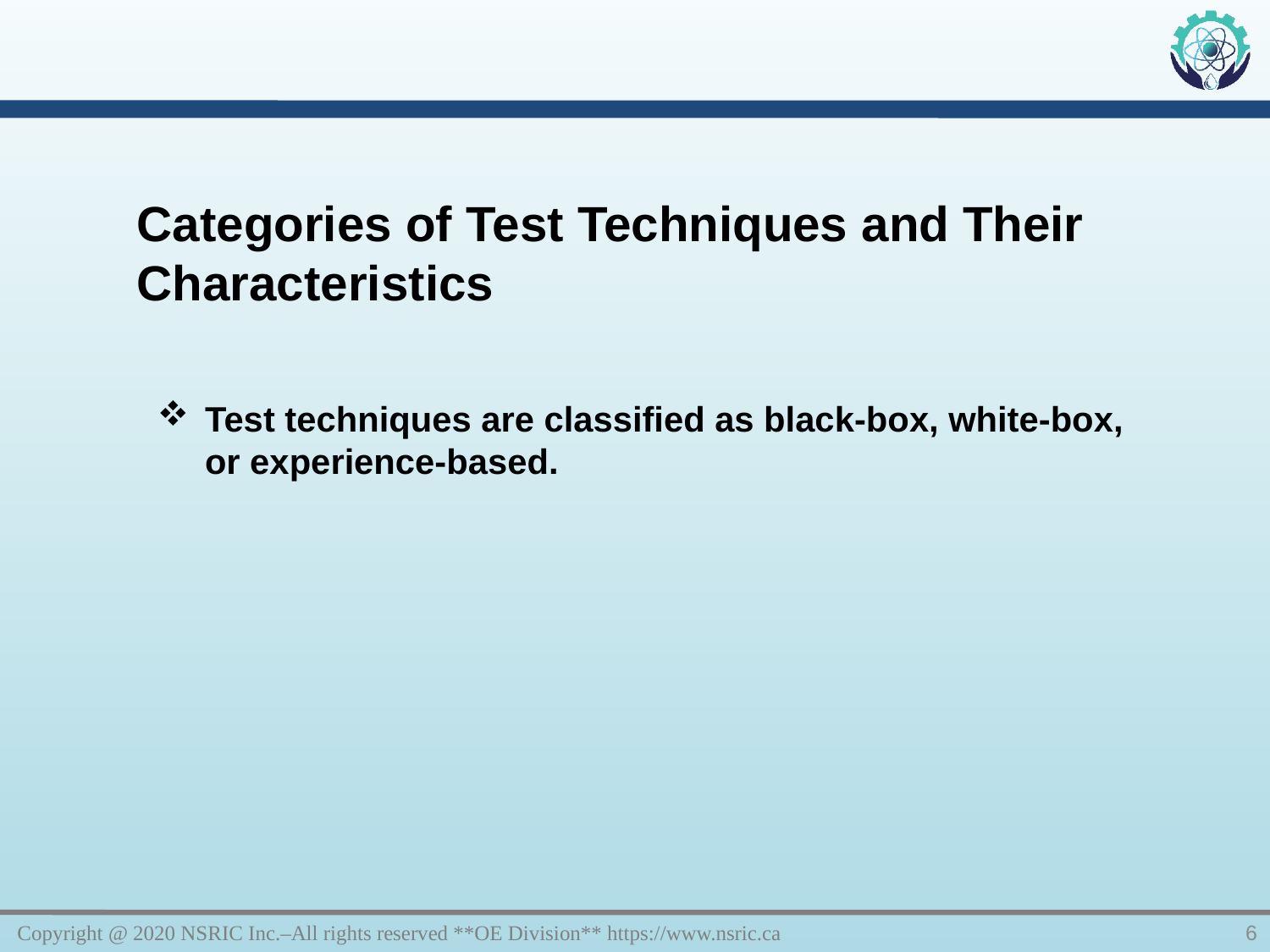

Categories of Test Techniques and Their Characteristics

Test techniques are classified as black-box, white-box, or experience-based.
Copyright @ 2020 NSRIC Inc.–All rights reserved **OE Division** https://www.nsric.ca
6